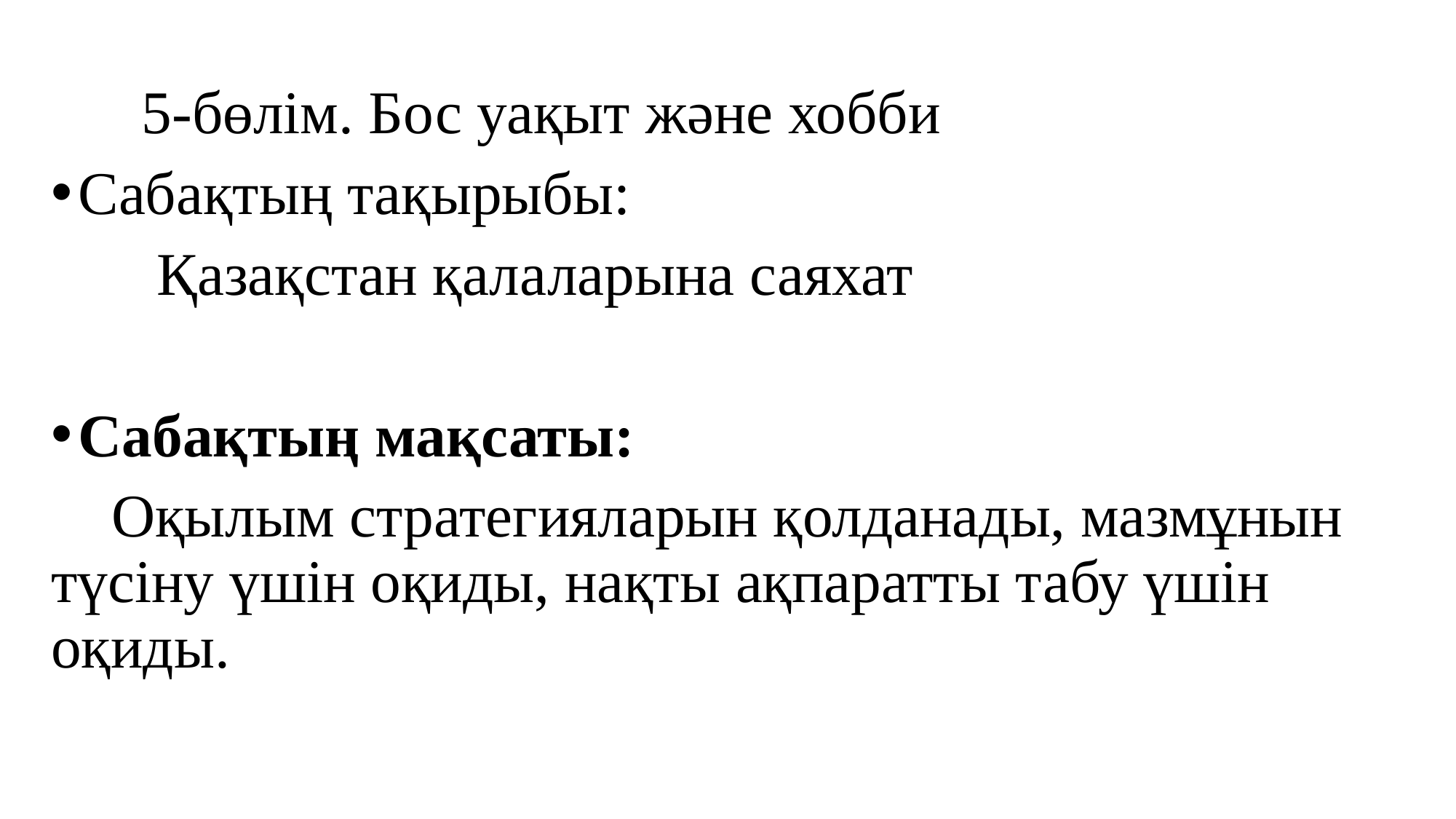

5-бөлім. Бос уақыт және хобби
Сабақтың тақырыбы:
       Қазақстан қалаларына саяхат

Сабақтың мақсаты:
    Оқылым стратегияларын қолданады, мазмұнын түсіну үшін оқиды, нақты ақпаратты табу үшін оқиды.